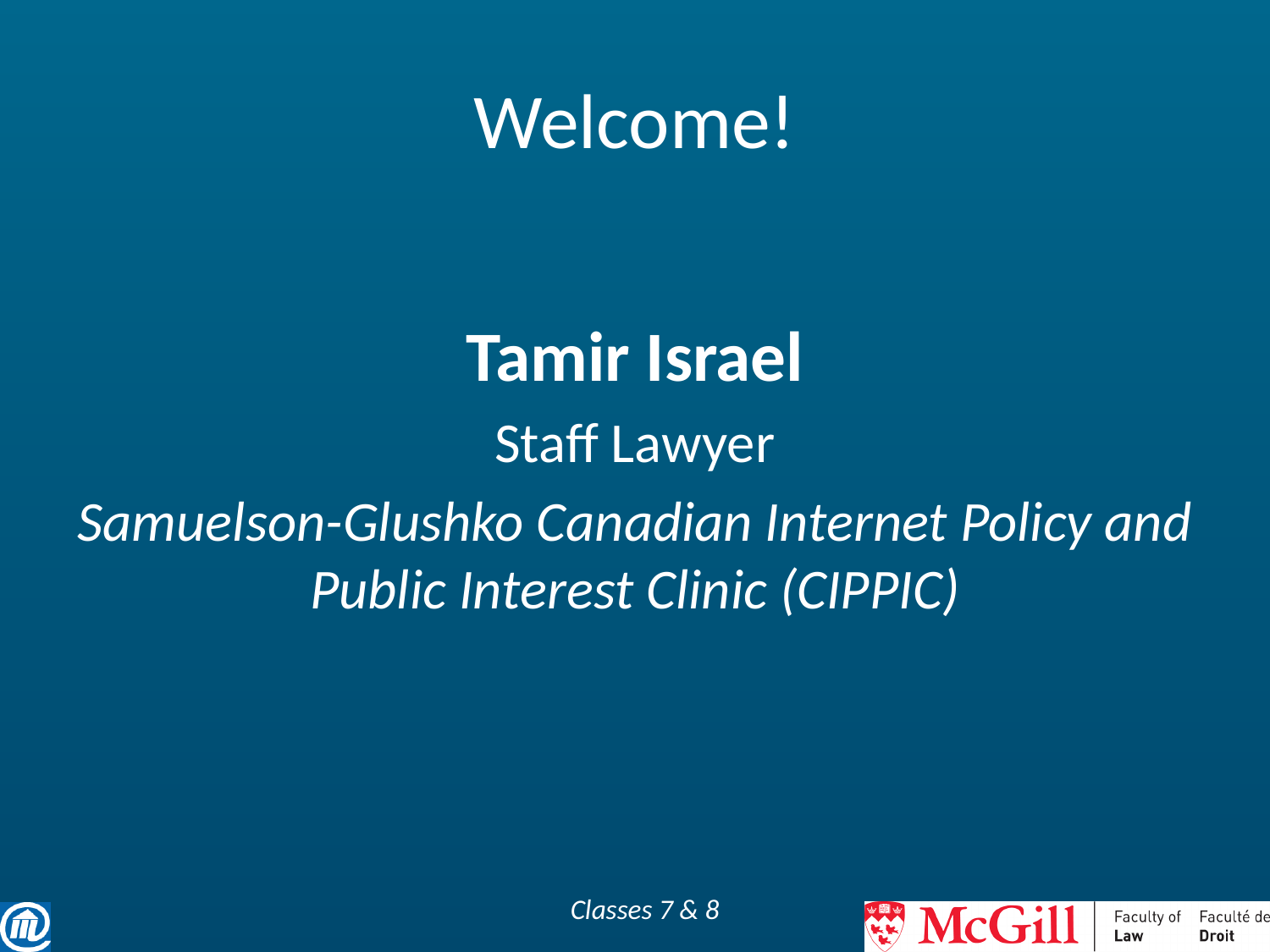

# Welcome!

Tamir Israel
Staff Lawyer
Samuelson-Glushko Canadian Internet Policy and Public Interest Clinic (CIPPIC)
Classes 7 & 8